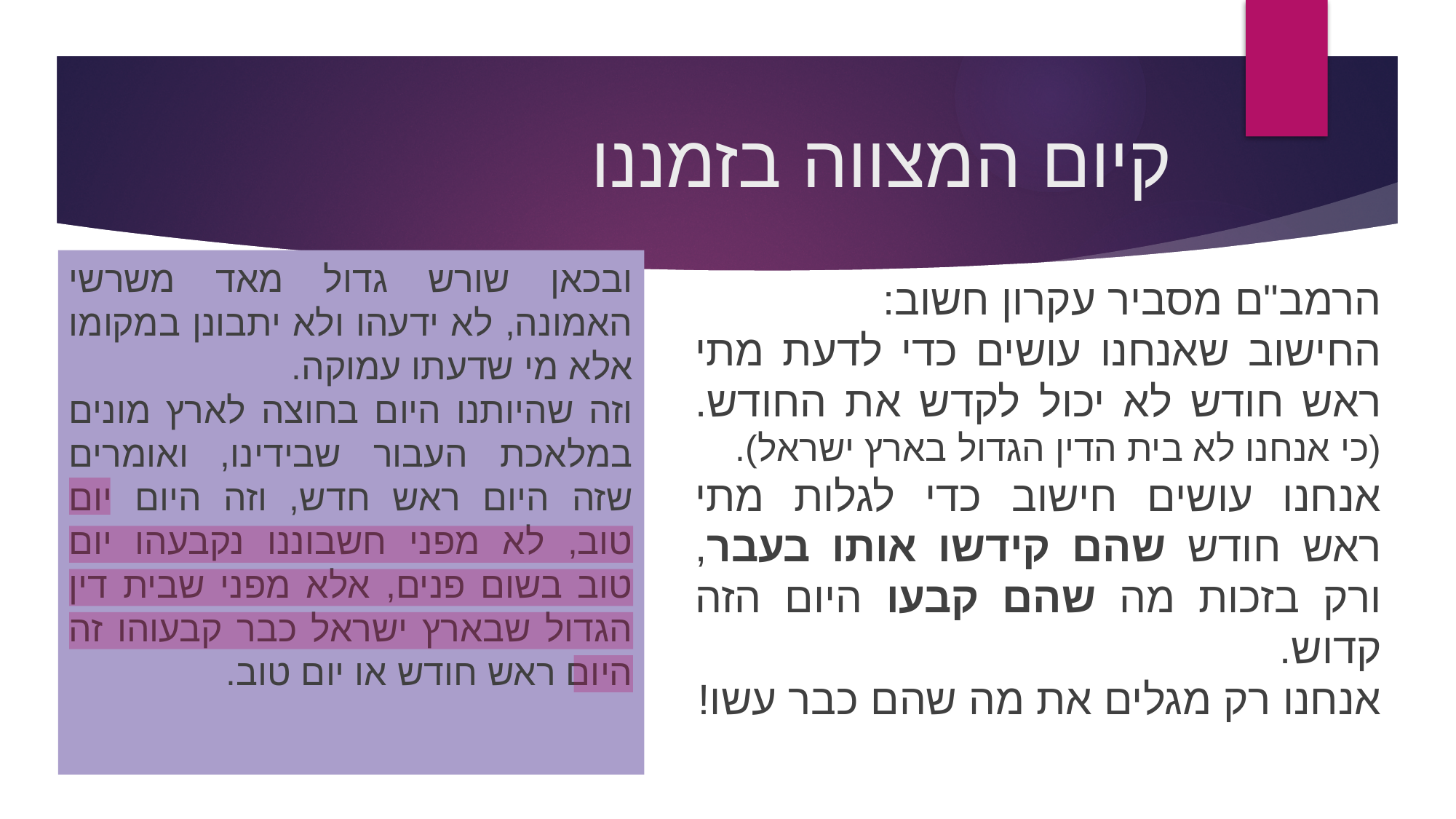

# קיום המצווה בזמננו
ובכאן שורש גדול מאד משרשי האמונה, לא ידעהו ולא יתבונן במקומו אלא מי שדעתו עמוקה.
וזה שהיותנו היום בחוצה לארץ מונים במלאכת העבור שבידינו, ואומרים שזה היום ראש חדש, וזה היום יום טוב, לא מפני חשבוננו נקבעהו יום טוב בשום פנים, אלא מפני שבית דין הגדול שבארץ ישראל כבר קבעוהו זה היום ראש חודש או יום טוב.
הרמב"ם מסביר עקרון חשוב:
החישוב שאנחנו עושים כדי לדעת מתי ראש חודש לא יכול לקדש את החודש. (כי אנחנו לא בית הדין הגדול בארץ ישראל).
אנחנו עושים חישוב כדי לגלות מתי ראש חודש שהם קידשו אותו בעבר, ורק בזכות מה שהם קבעו היום הזה קדוש.
אנחנו רק מגלים את מה שהם כבר עשו!